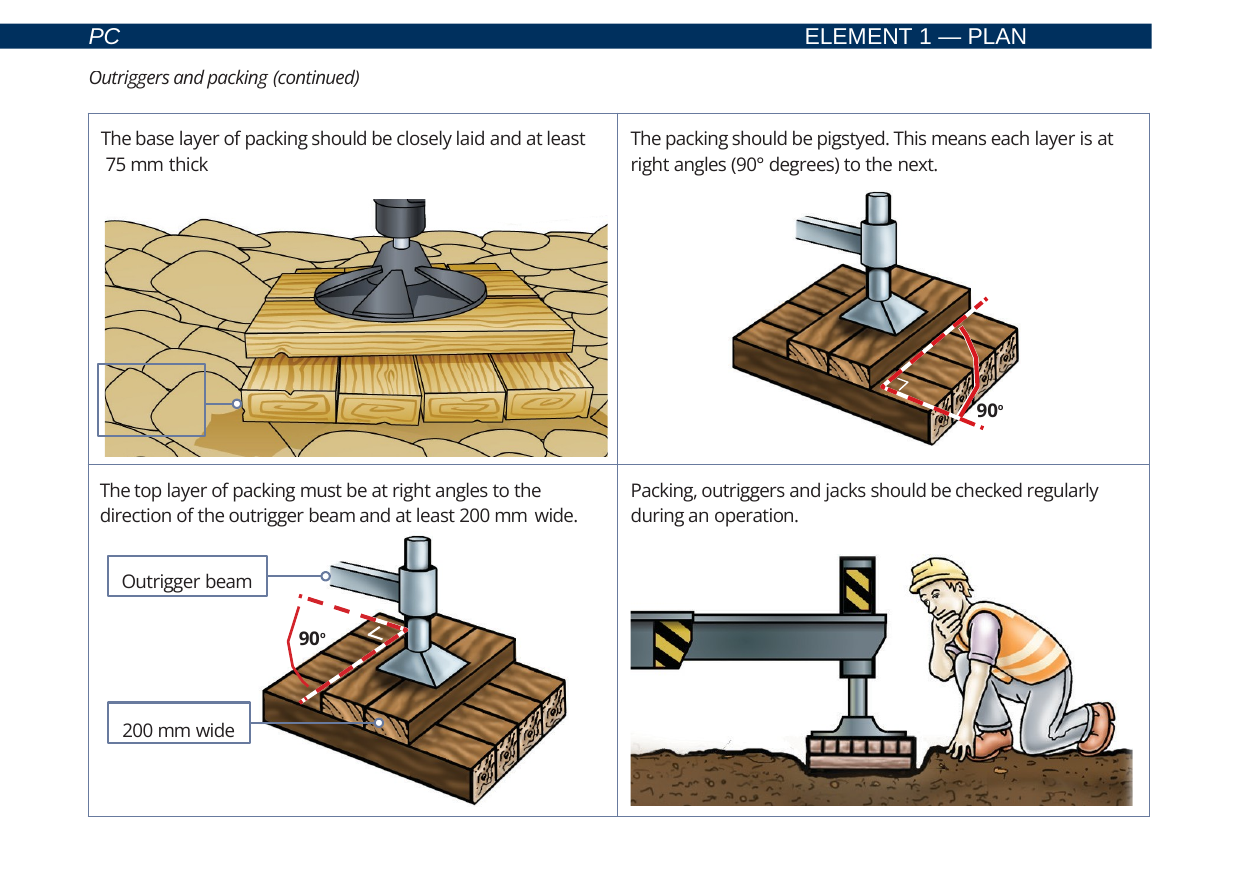

PC 1.2
ELEMENT 1 — PLAN WORK/TASK
Outriggers and packing (continued)
| The base layer of packing should be closely laid and at least 75 mm thick 75 mm minimum | The packing should be pigstyed. This means each layer is at right angles (90° degrees) to the next. 90o |
| --- | --- |
| The top layer of packing must be at right angles to the direction of the outrigger beam and at least 200 mm wide. Outrigger beam 90o 200 mm wide | Packing, outriggers and jacks should be checked regularly during an operation. |